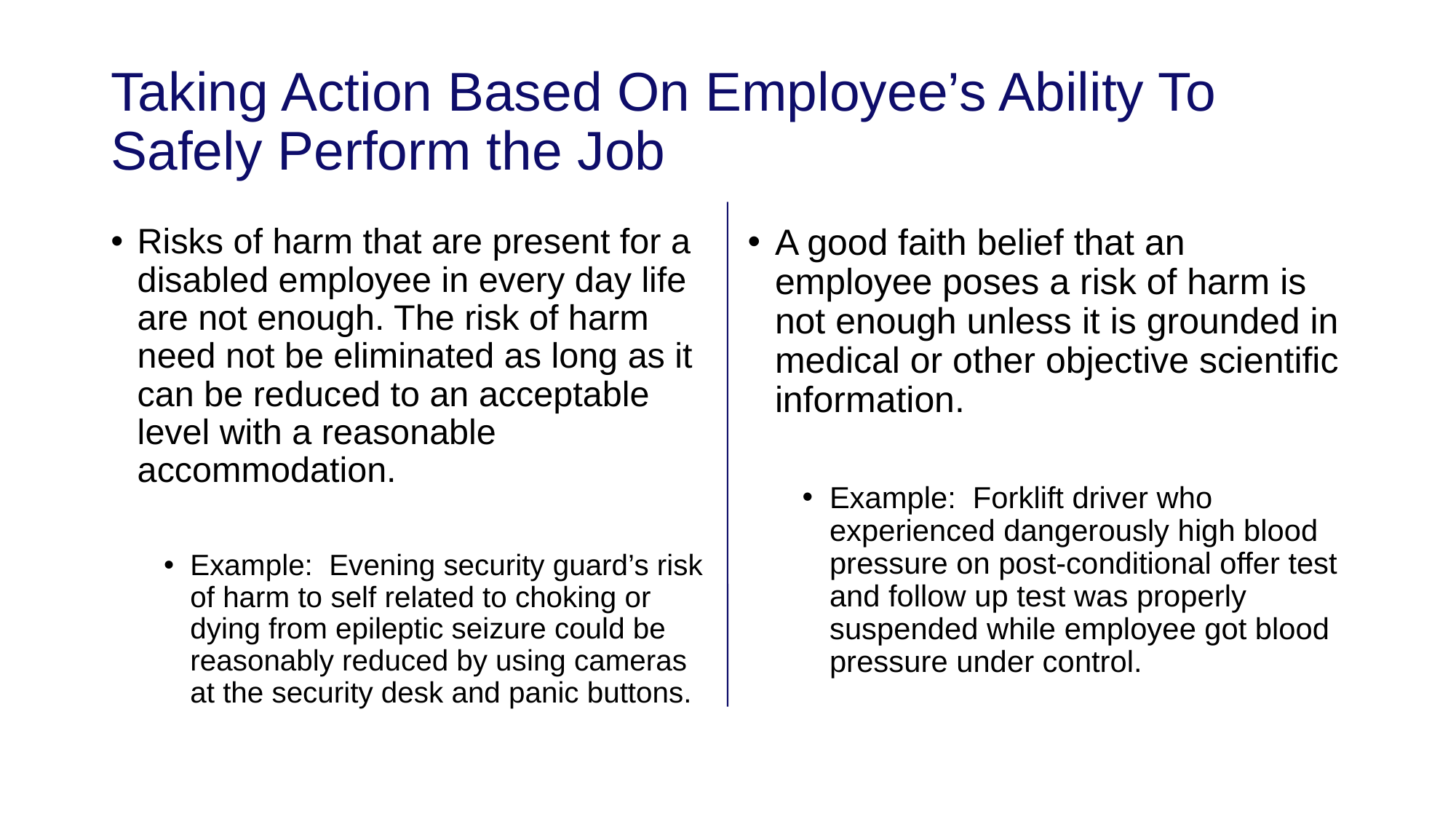

# Taking Action Based On Employee’s Ability To Safely Perform the Job
Risks of harm that are present for a disabled employee in every day life are not enough. The risk of harm need not be eliminated as long as it can be reduced to an acceptable level with a reasonable accommodation.

Example:  Evening security guard’s risk of harm to self related to choking or dying from epileptic seizure could be reasonably reduced by using cameras at the security desk and panic buttons.

A good faith belief that an employee poses a risk of harm is not enough unless it is grounded in medical or other objective scientific information.

Example:  Forklift driver who experienced dangerously high blood pressure on post-conditional offer test and follow up test was properly suspended while employee got blood pressure under control.